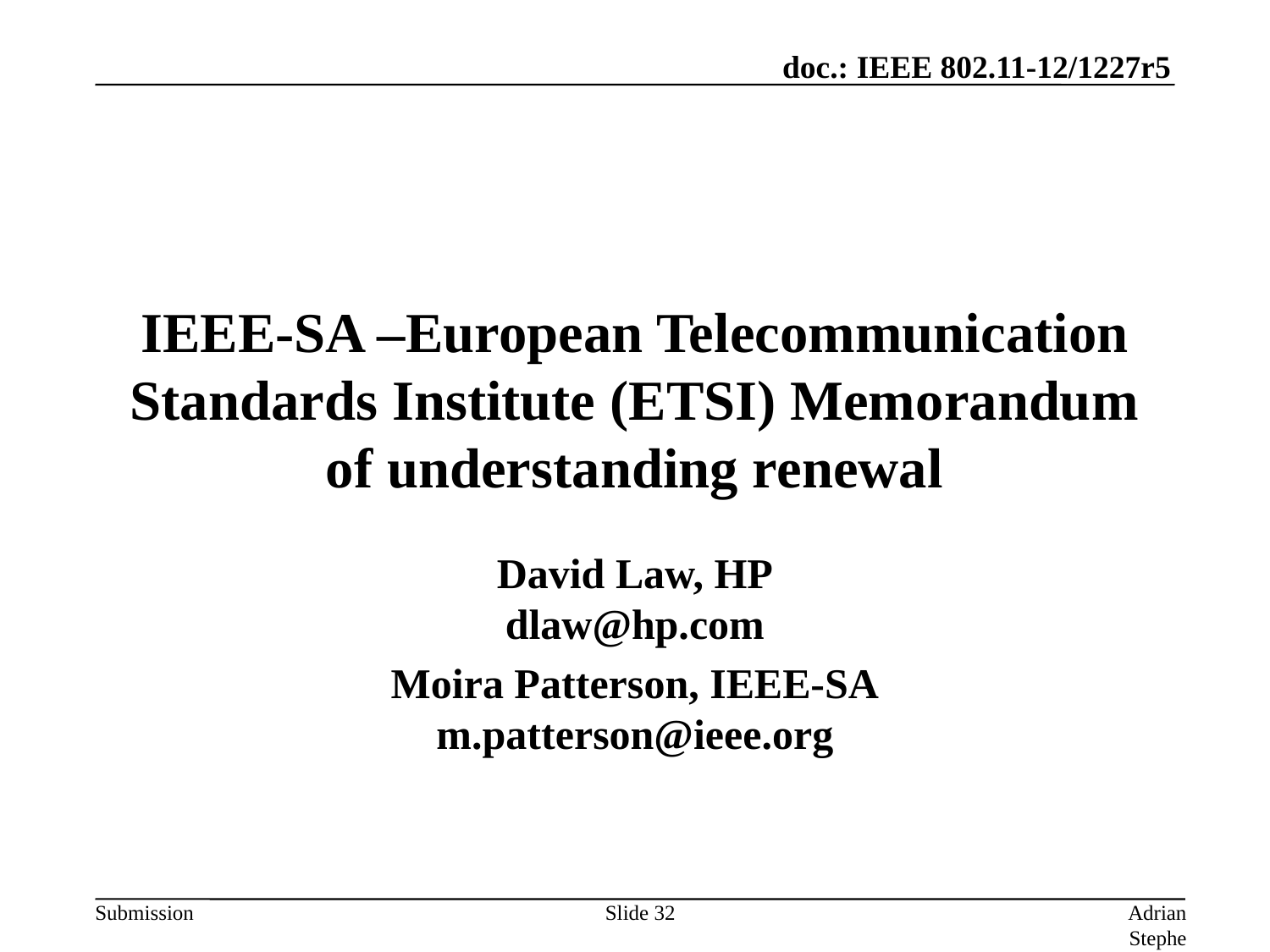

# IEEE-SA –European Telecommunication Standards Institute (ETSI) Memorandum of understanding renewal
David Law, HP
dlaw@hp.com
Moira Patterson, IEEE-SA
m.patterson@ieee.org
Slide 32
Adrian Stephens, Intel Corporation